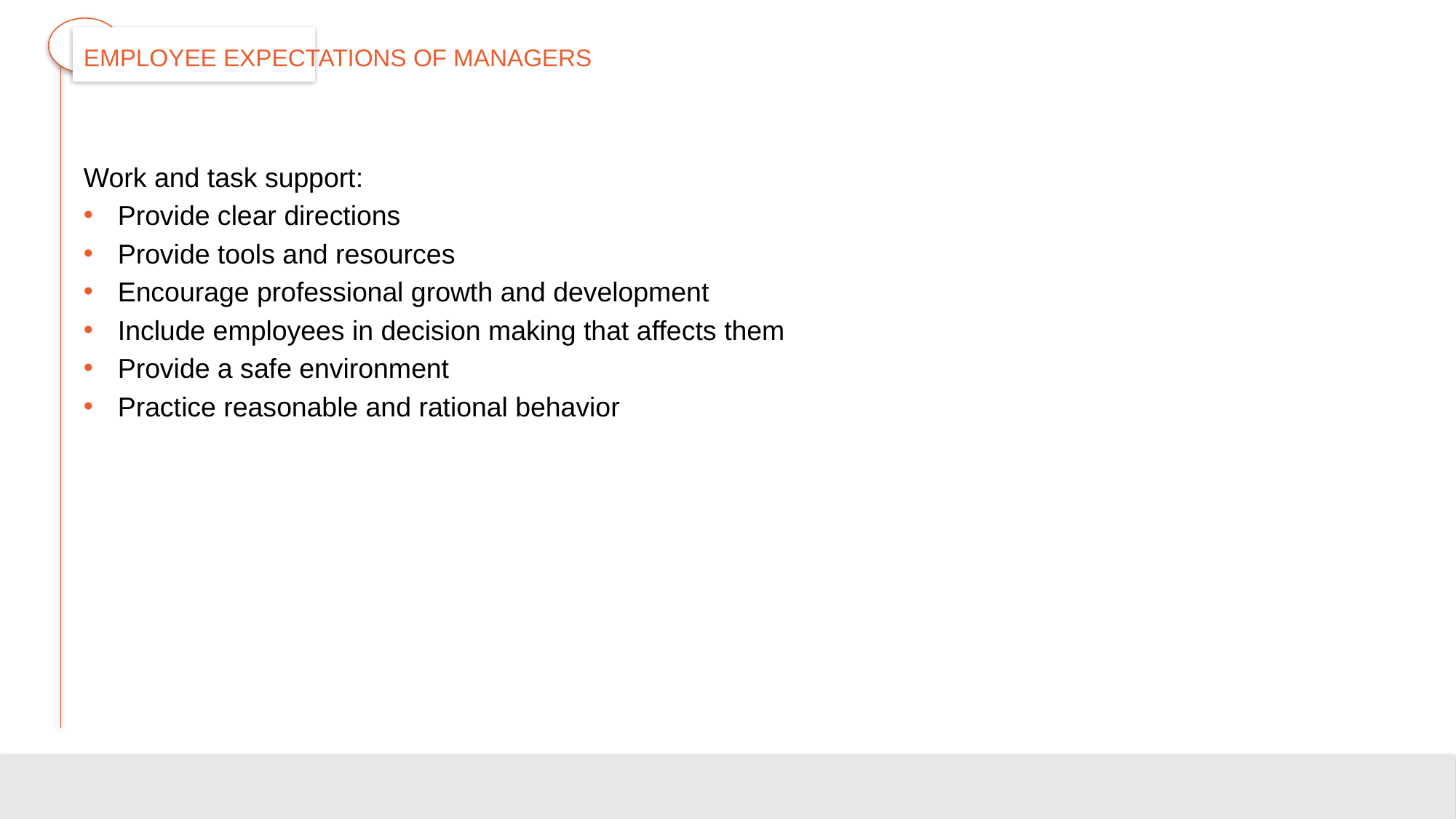

# Employee Expectations of Managers
Work and task support:
Provide clear directions
Provide tools and resources
Encourage professional growth and development
Include employees in decision making that affects them
Provide a safe environment
Practice reasonable and rational behavior